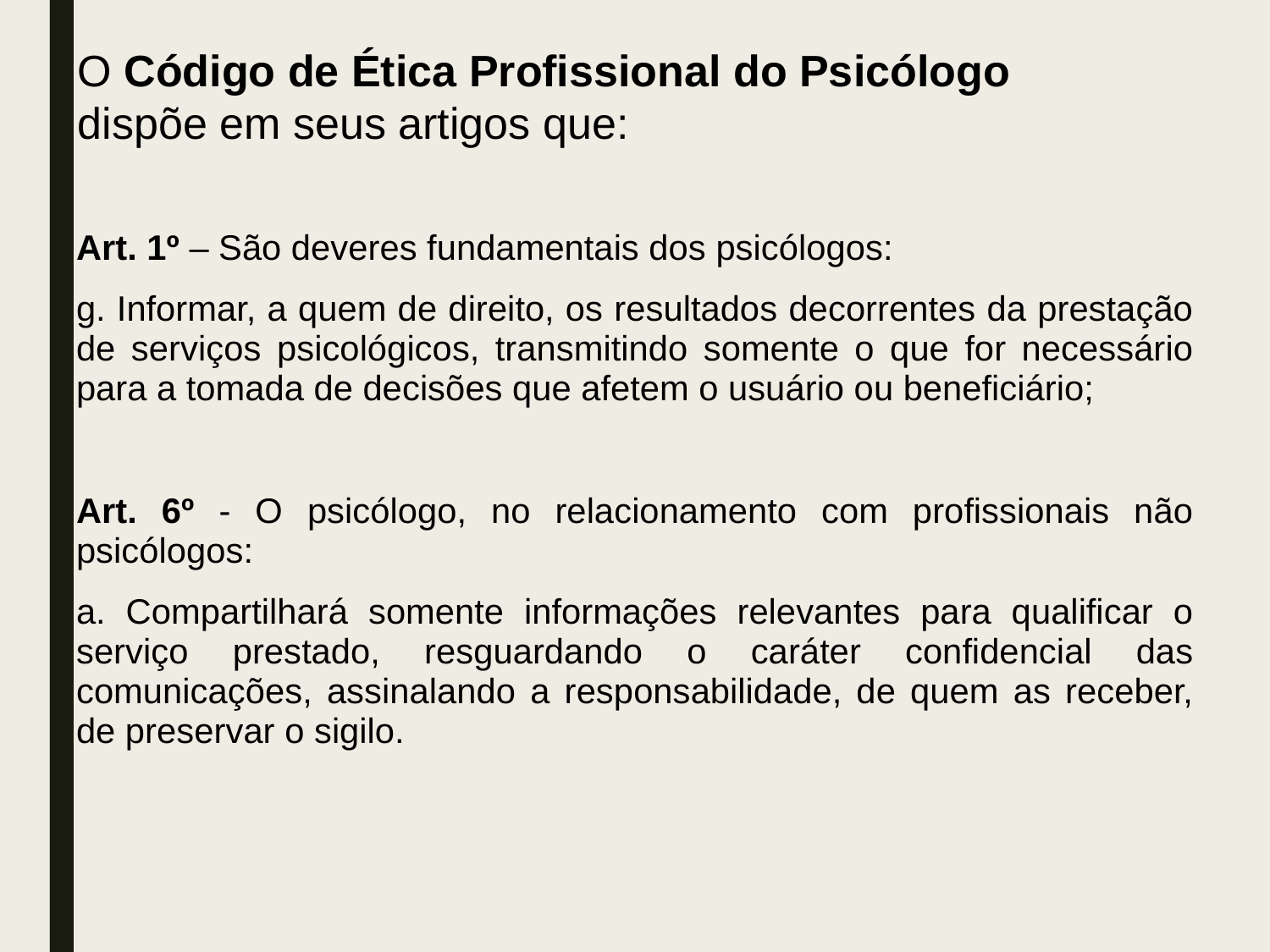

# O Código de Ética Profissional do Psicólogo dispõe em seus artigos que:
Art. 1º – São deveres fundamentais dos psicólogos:
g. Informar, a quem de direito, os resultados decorrentes da prestação de serviços psicológicos, transmitindo somente o que for necessário para a tomada de decisões que afetem o usuário ou beneficiário;

Art. 6º - O psicólogo, no relacionamento com profissionais não psicólogos:
a. Compartilhará somente informações relevantes para qualificar o serviço prestado, resguardando o caráter confidencial das comunicações, assinalando a responsabilidade, de quem as receber, de preservar o sigilo.